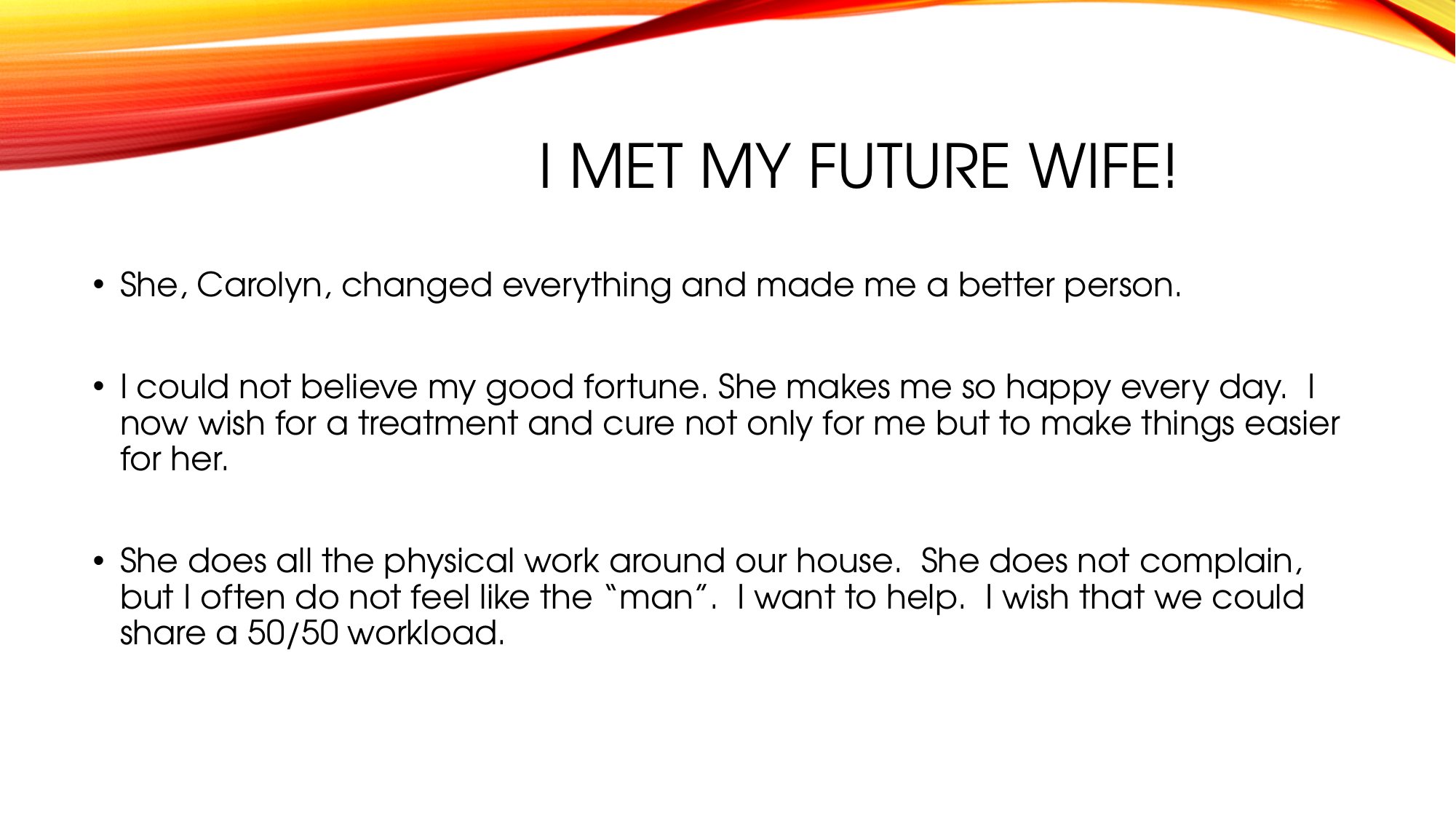

# I met my future wife!
She, Carolyn, changed everything and made me a better person.

I could not believe my good fortune. She makes me so happy every day.  I now wish for a treatment and cure not only for me but to make things easier for her.

She does all the physical work around our house.  She does not complain, but I often do not feel like the “man”.  I want to help.  I wish that we could share a 50/50 workload.